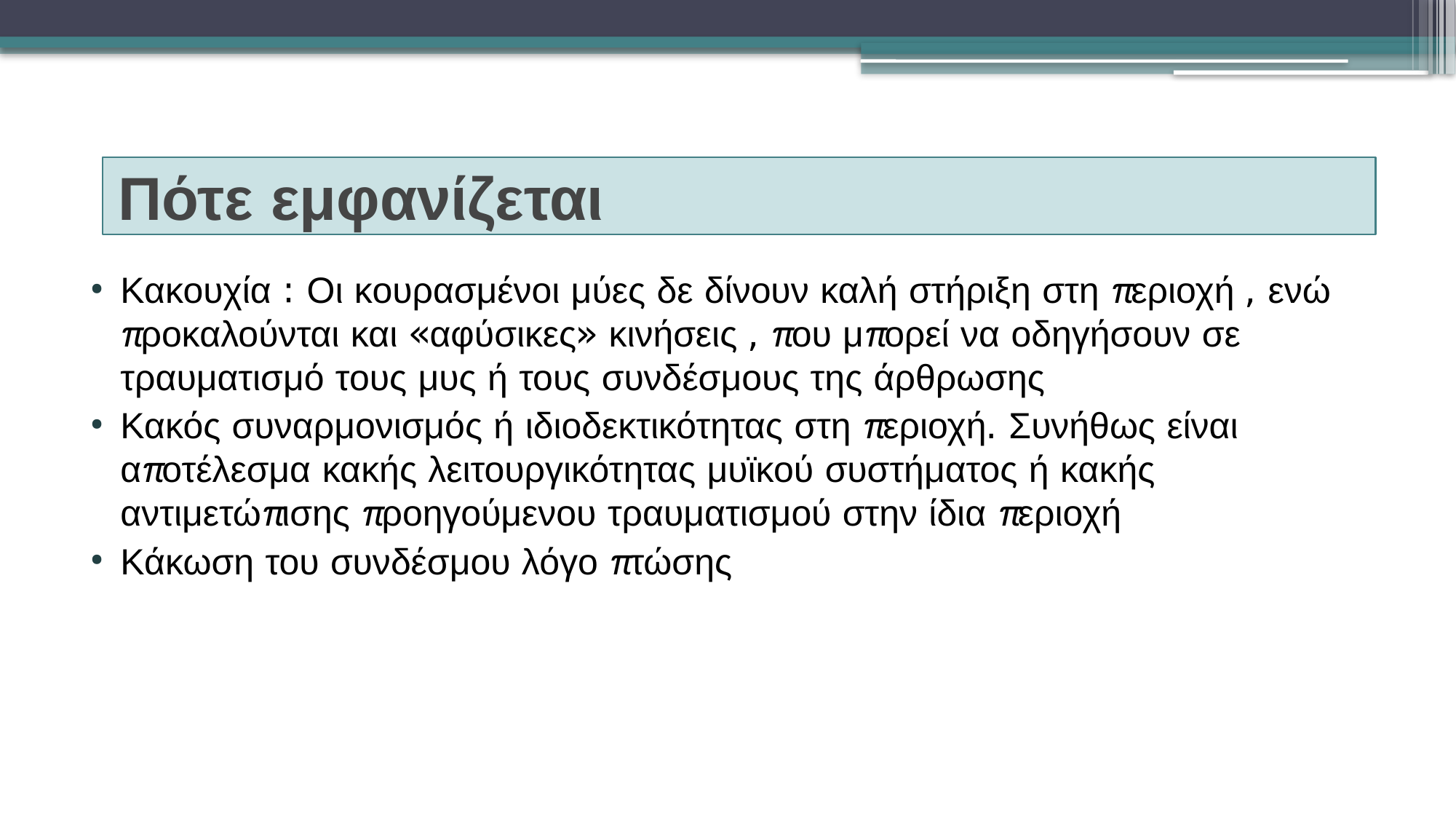

Πότε εμφανίζεται
Κακουχία : Οι κουρασμένοι μύες δε δίνουν καλή στήριξη στη περιοχή , ενώ προκαλούνται και «αφύσικες» κινήσεις , που μπορεί να οδηγήσουν σε τραυματισμό τους μυς ή τους συνδέσμους της άρθρωσης
Κακός συναρμονισμός ή ιδιοδεκτικότητας στη περιοχή. Συνήθως είναι αποτέλεσμα κακής λειτουργικότητας μυϊκού συστήματος ή κακής αντιμετώπισης προηγούμενου τραυματισμού στην ίδια περιοχή
Κάκωση του συνδέσμου λόγο πτώσης